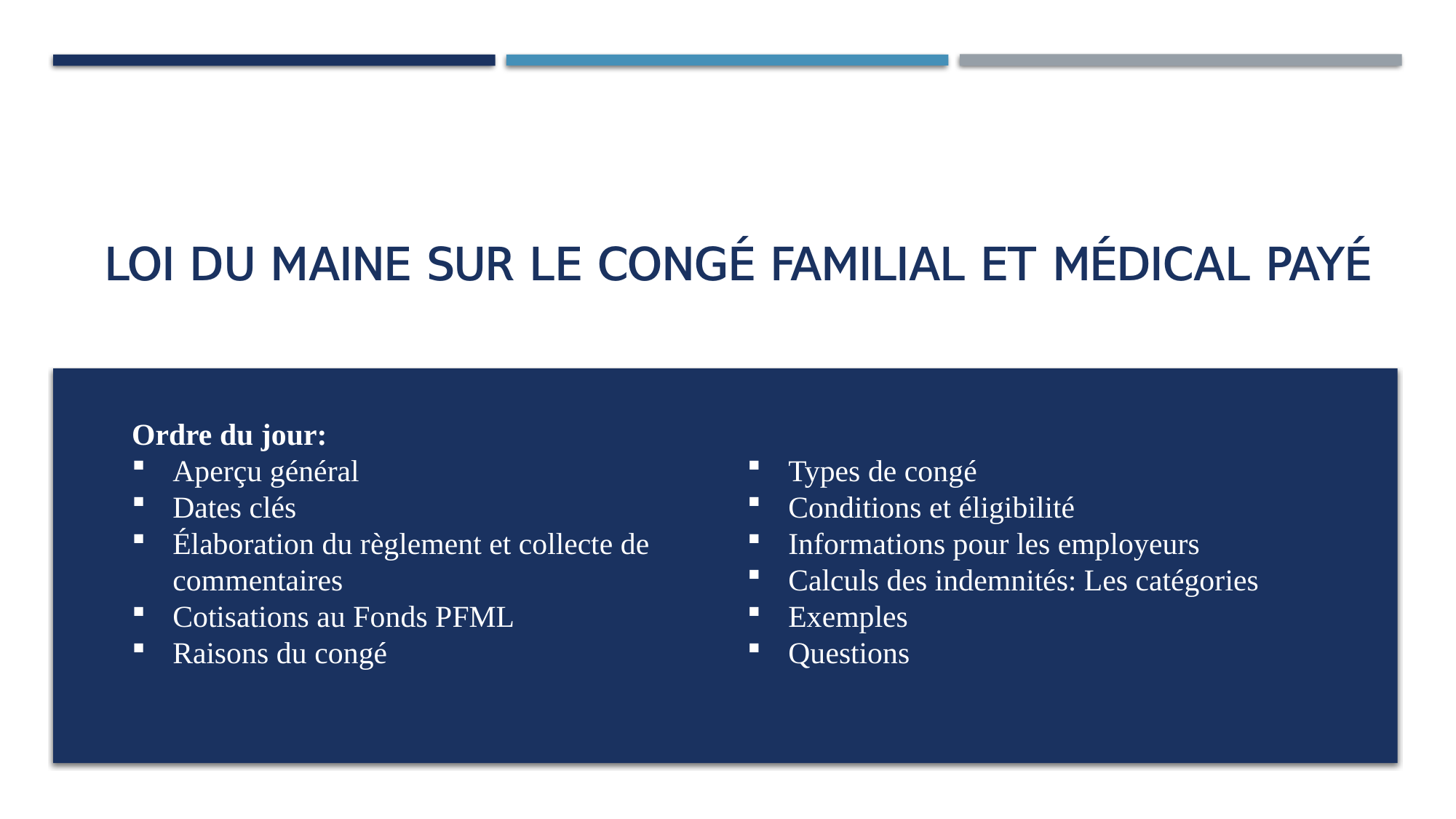

# Loi du Maine sur le congé familial et médical payé
Ordre du jour:
Aperçu général
Dates clés
Élaboration du règlement et collecte de commentaires
Cotisations au Fonds PFML
Raisons du congé

Types de congé
Conditions et éligibilité
Informations pour les employeurs
Calculs des indemnités: Les catégories
Exemples
Questions